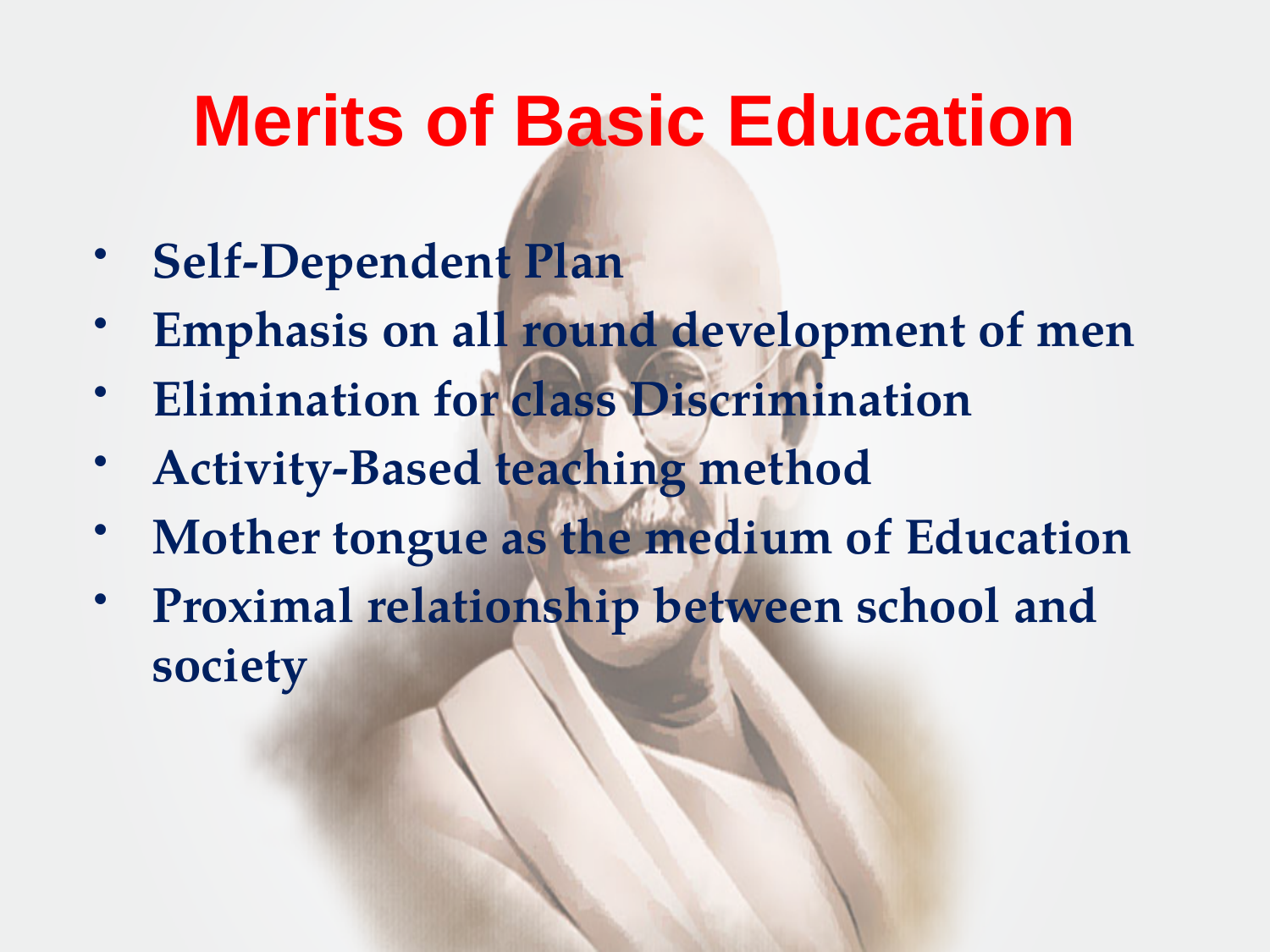

# Merits of Basic Education
Self-Dependent Plan
Emphasis on all round development of men
Elimination for class Discrimination
Activity-Based teaching method
Mother tongue as the medium of Education
Proximal relationship between school and society